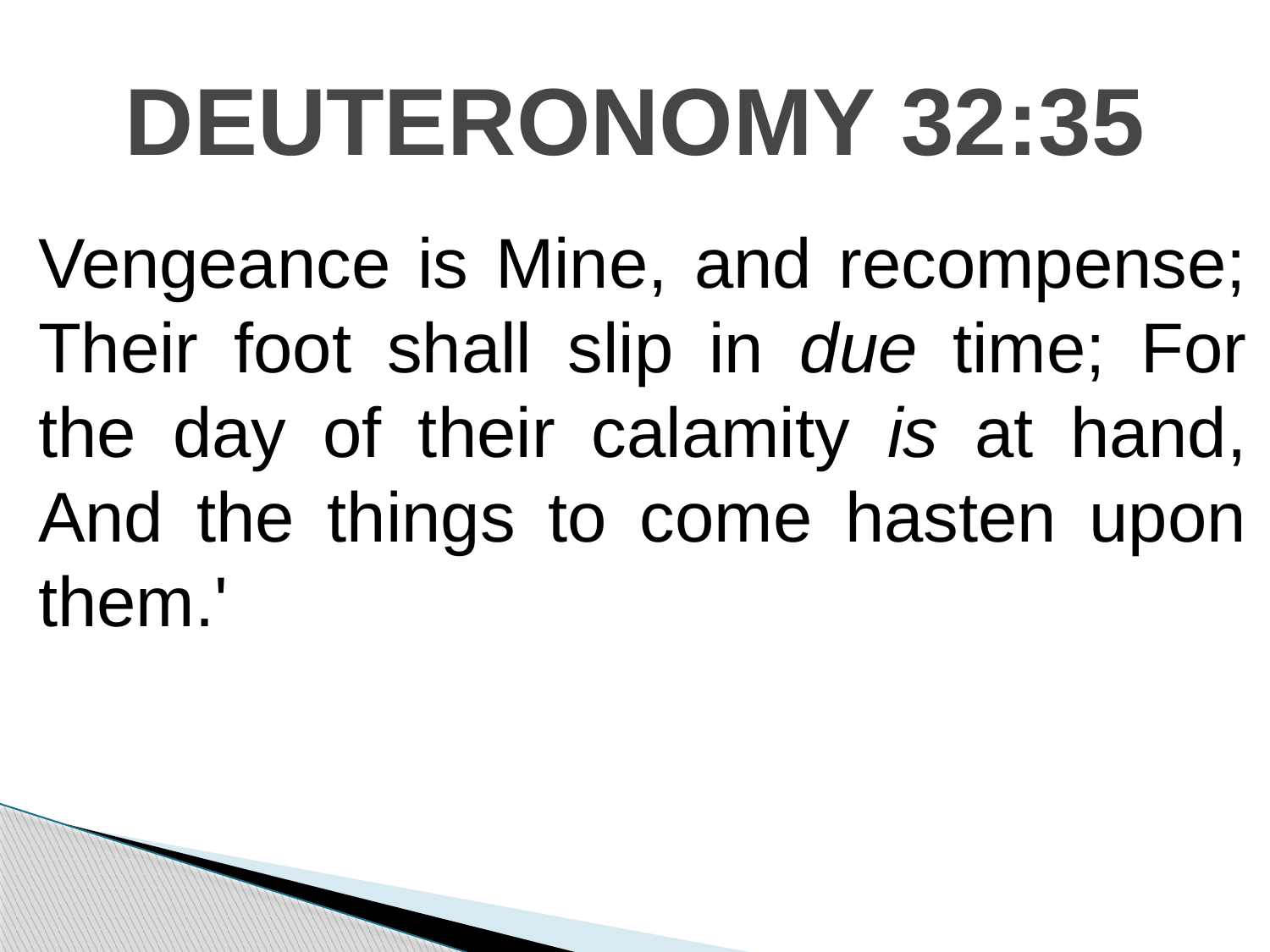

# DEUTERONOMY 32:35
Vengeance is Mine, and recompense; Their foot shall slip in due time; For the day of their calamity is at hand, And the things to come hasten upon them.'